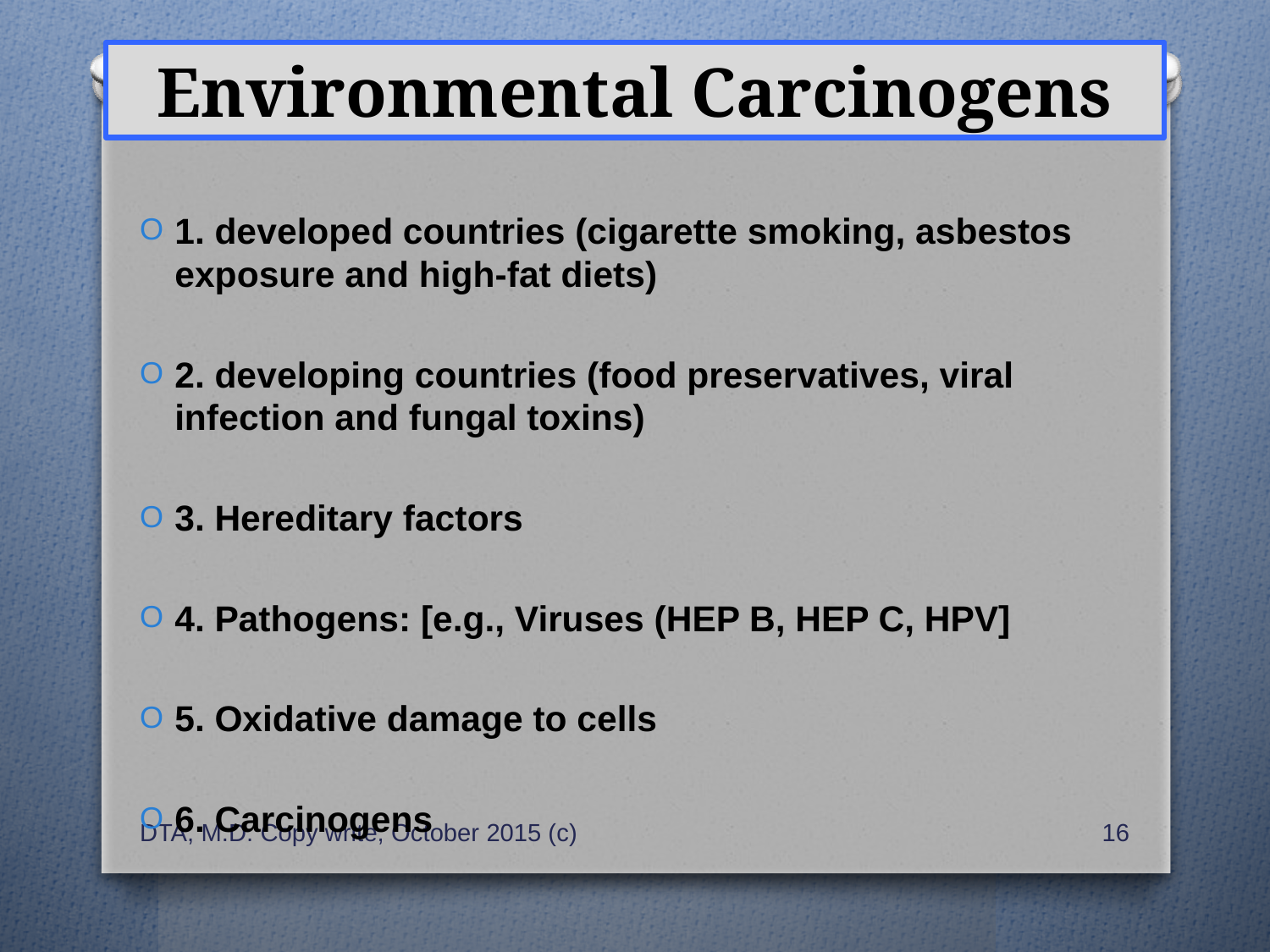

# Environmental Carcinogens

1. developed countries (cigarette smoking, asbestos exposure and high-fat diets)

2. developing countries (food preservatives, viral infection and fungal toxins)

3. Hereditary factors

4. Pathogens: [e.g., Viruses (HEP B, HEP C, HPV]

5. Oxidative damage to cells

6. Carcinogens

DTA, M.D. Copy write, October 2015 (c)
16